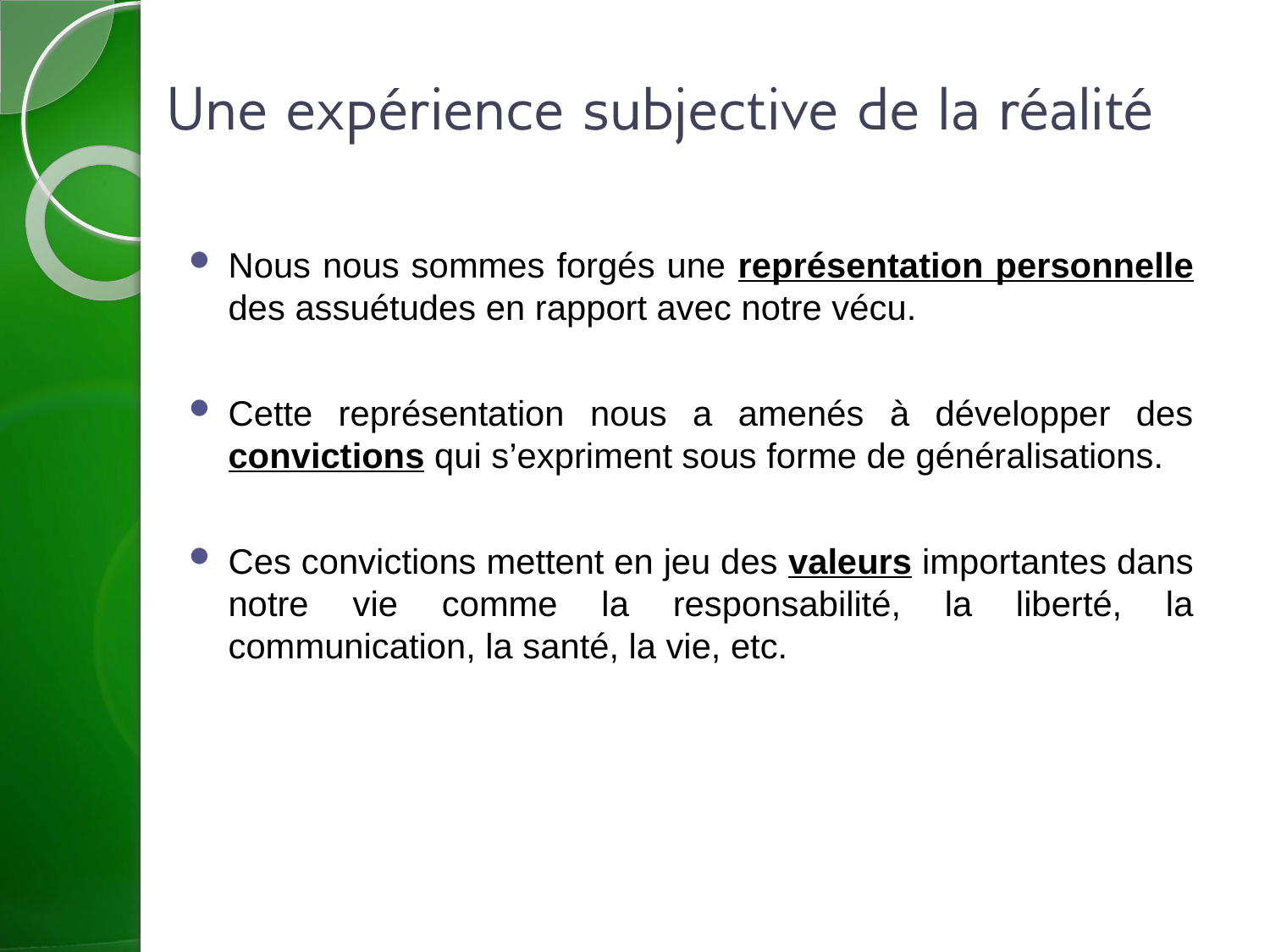

# Une expérience subjective de la réalité
Nous nous sommes forgés une représentation personnelle des assuétudes en rapport avec notre vécu.

Cette représentation nous a amenés à développer des convictions qui s’expriment sous forme de généralisations.

Ces convictions mettent en jeu des valeurs importantes dans notre vie comme la responsabilité, la liberté, la communication, la santé, la vie, etc.